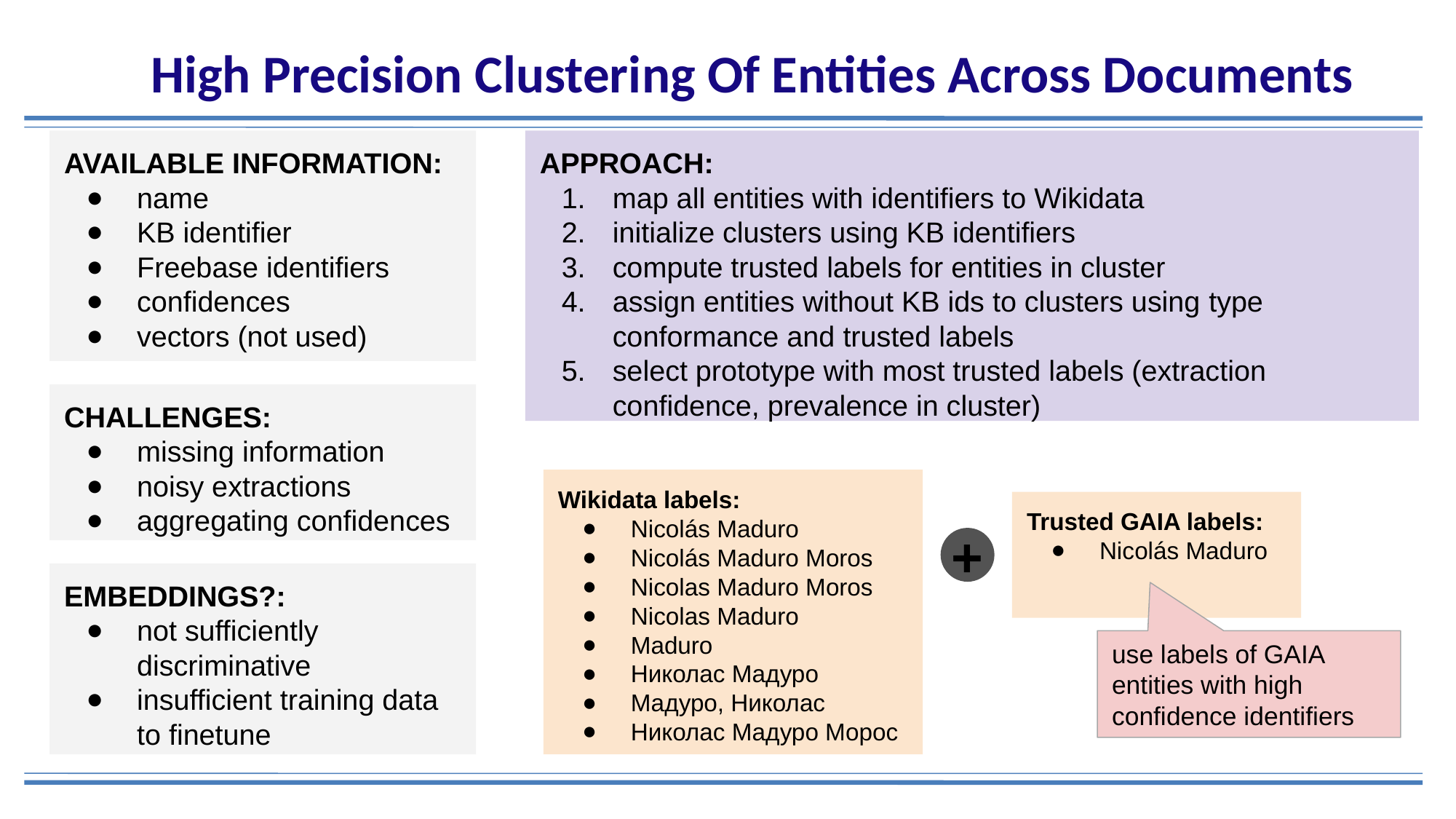

# High Precision Clustering Of Entities Across Documents
AVAILABLE INFORMATION:
name
KB identifier
Freebase identifiers
confidences
vectors (not used)
APPROACH:
map all entities with identifiers to Wikidata
initialize clusters using KB identifiers
compute trusted labels for entities in cluster
assign entities without KB ids to clusters using type conformance and trusted labels
select prototype with most trusted labels (extraction confidence, prevalence in cluster)
CHALLENGES:
missing information
noisy extractions
aggregating confidences
Wikidata labels:
Nicolás Maduro
Nicolás Maduro Moros
Nicolas Maduro Moros
Nicolas Maduro
Maduro
Николас Мадуро
Мадуро, Николас
Николас Мадуро Морос
Trusted GAIA labels:
Nicolás Maduro

+
EMBEDDINGS?:
not sufficiently discriminative
insufficient training data to finetune
use labels of GAIA entities with high confidence identifiers